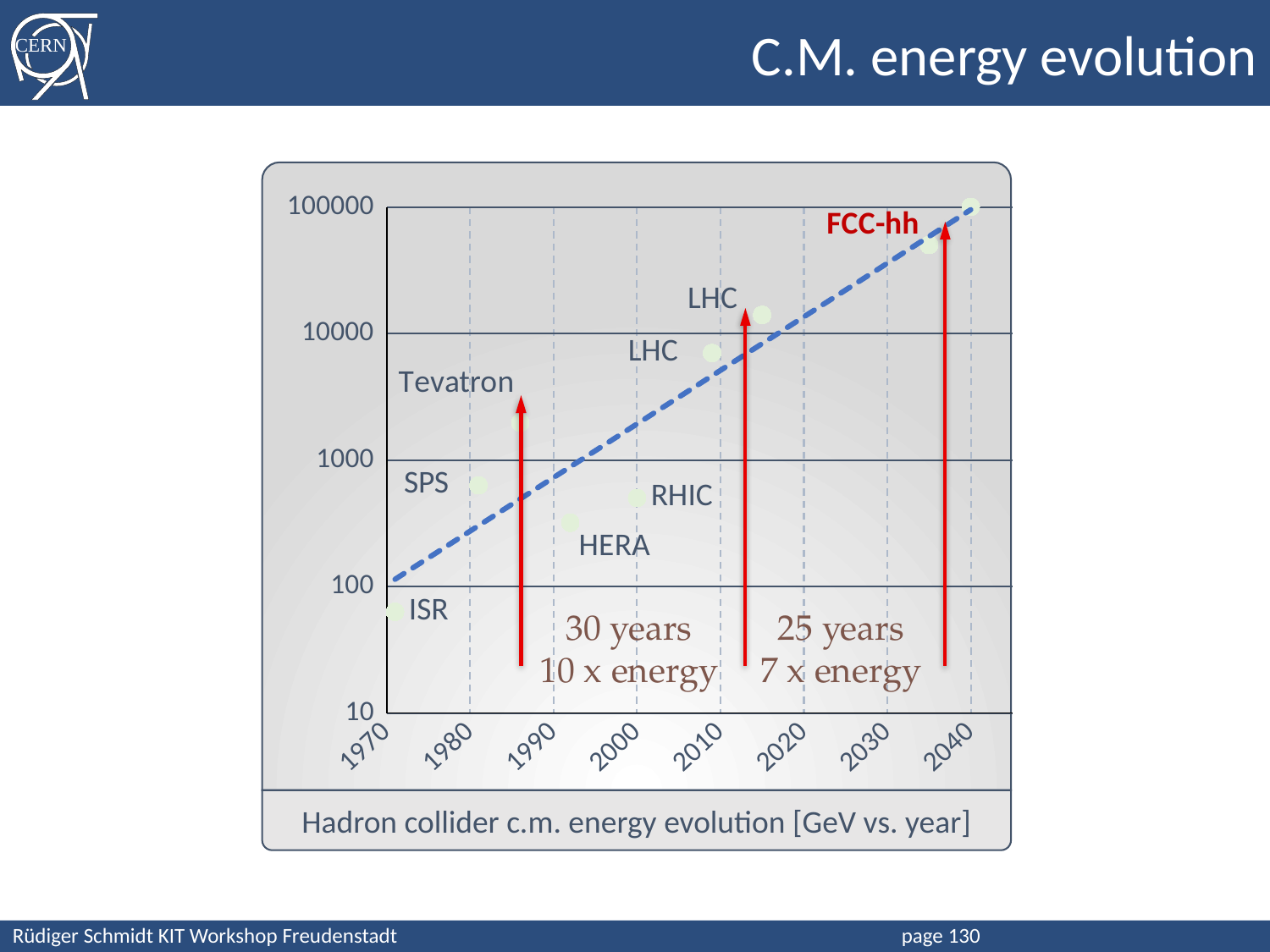

# C.M. energy evolution

### Chart

| Category |  |
|---|---|
30 years
10 x energy
25 years
7 x energy
Hadron collider c.m. energy evolution [GeV vs. year]